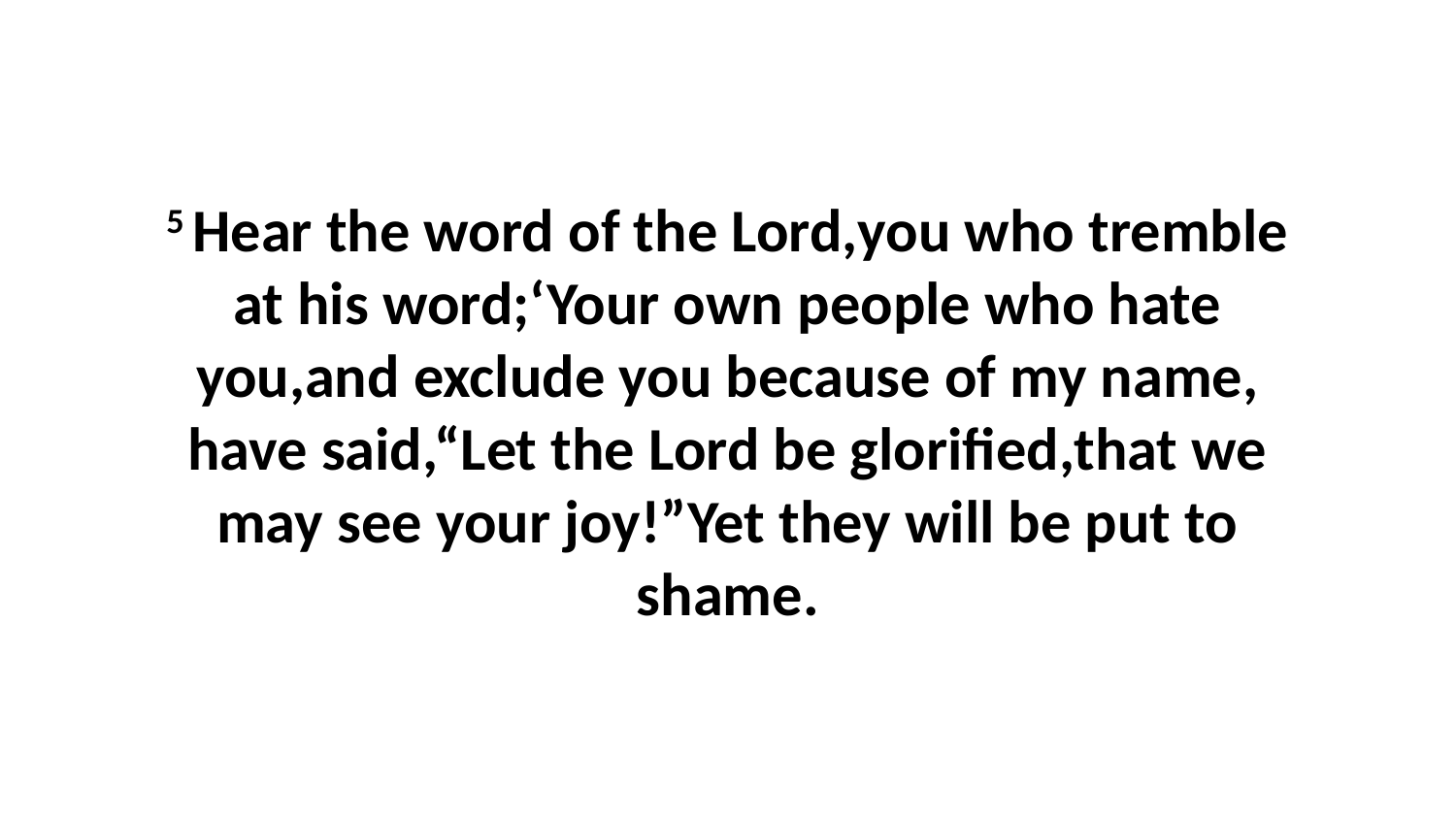

5 Hear the word of the Lord,you who tremble at his word;‘Your own people who hate you,and exclude you because of my name, have said,“Let the Lord be glorified,that we may see your joy!”Yet they will be put to shame.